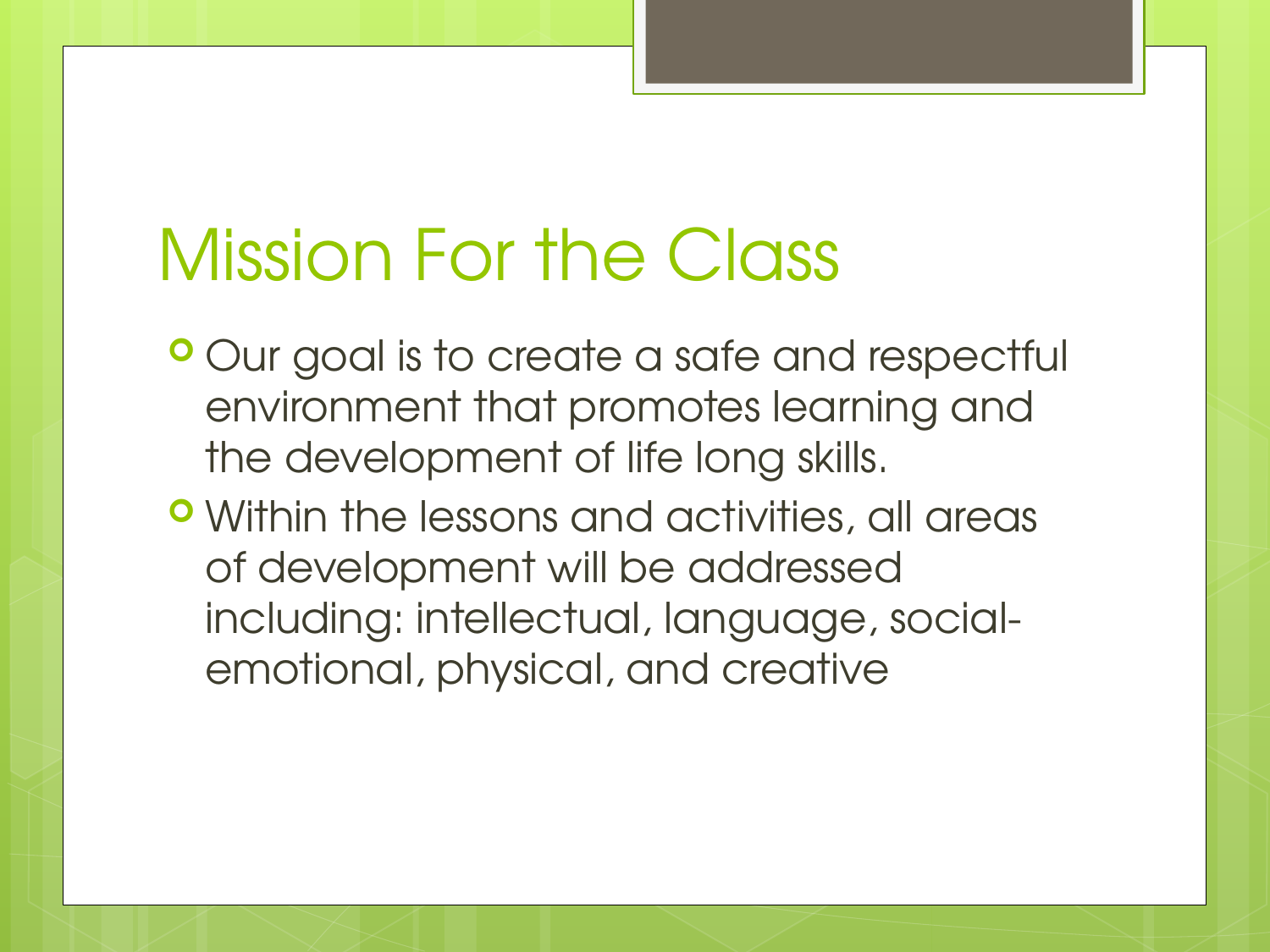

# Mission For the Class
Our goal is to create a safe and respectful environment that promotes learning and the development of life long skills.
Within the lessons and activities, all areas of development will be addressed including: intellectual, language, social-emotional, physical, and creative